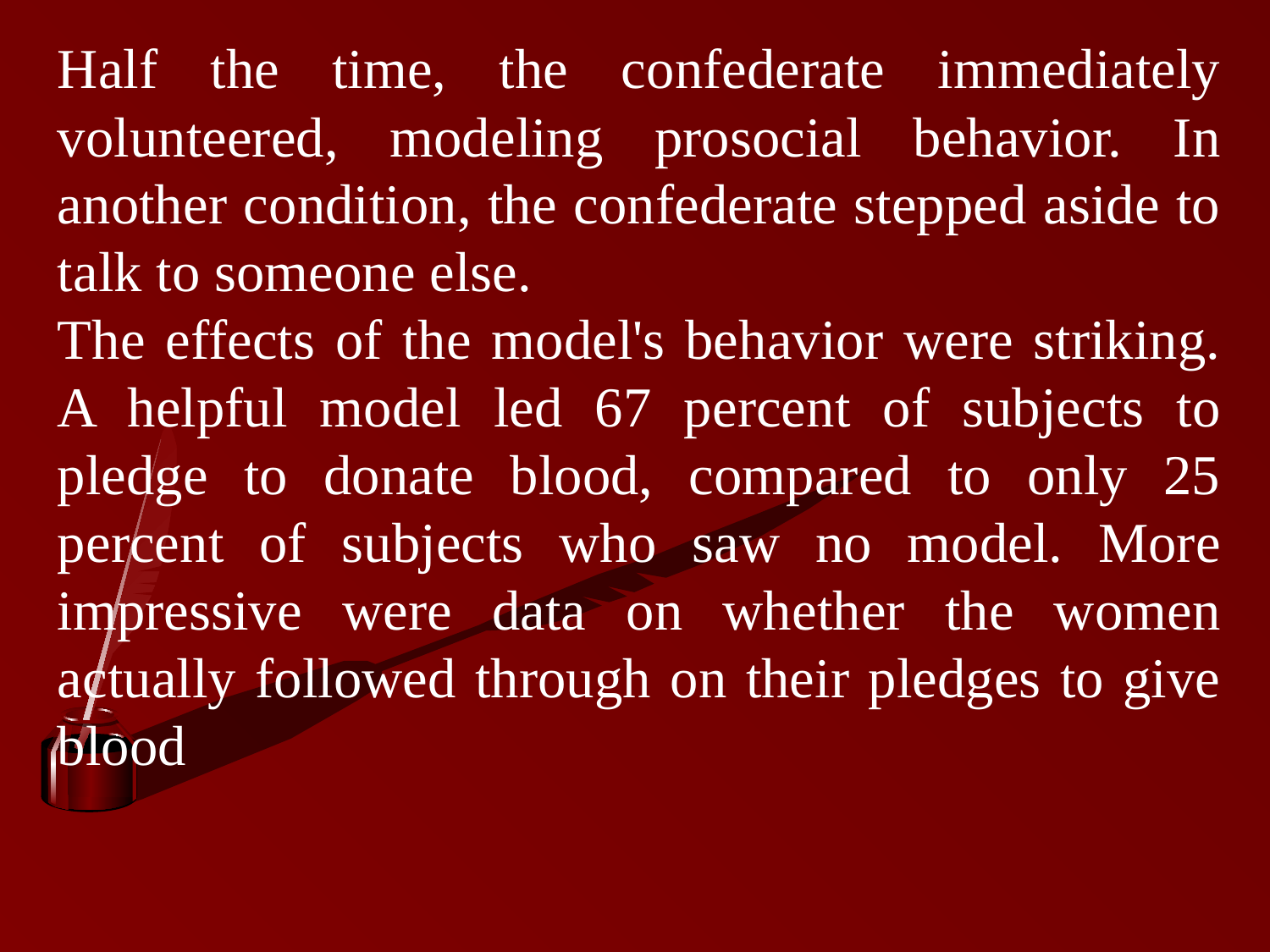

Half the time, the confederate immediately volunteered, modeling prosocial behavior. In another condition, the confederate stepped aside to talk to someone else.
The effects of the model's behavior were striking. A helpful model led 67 percent of subjects to pledge to donate blood, compared to only 25 percent of subjects who saw no model. More impressive were data on whether the women actually followed through on their pledges to give blood